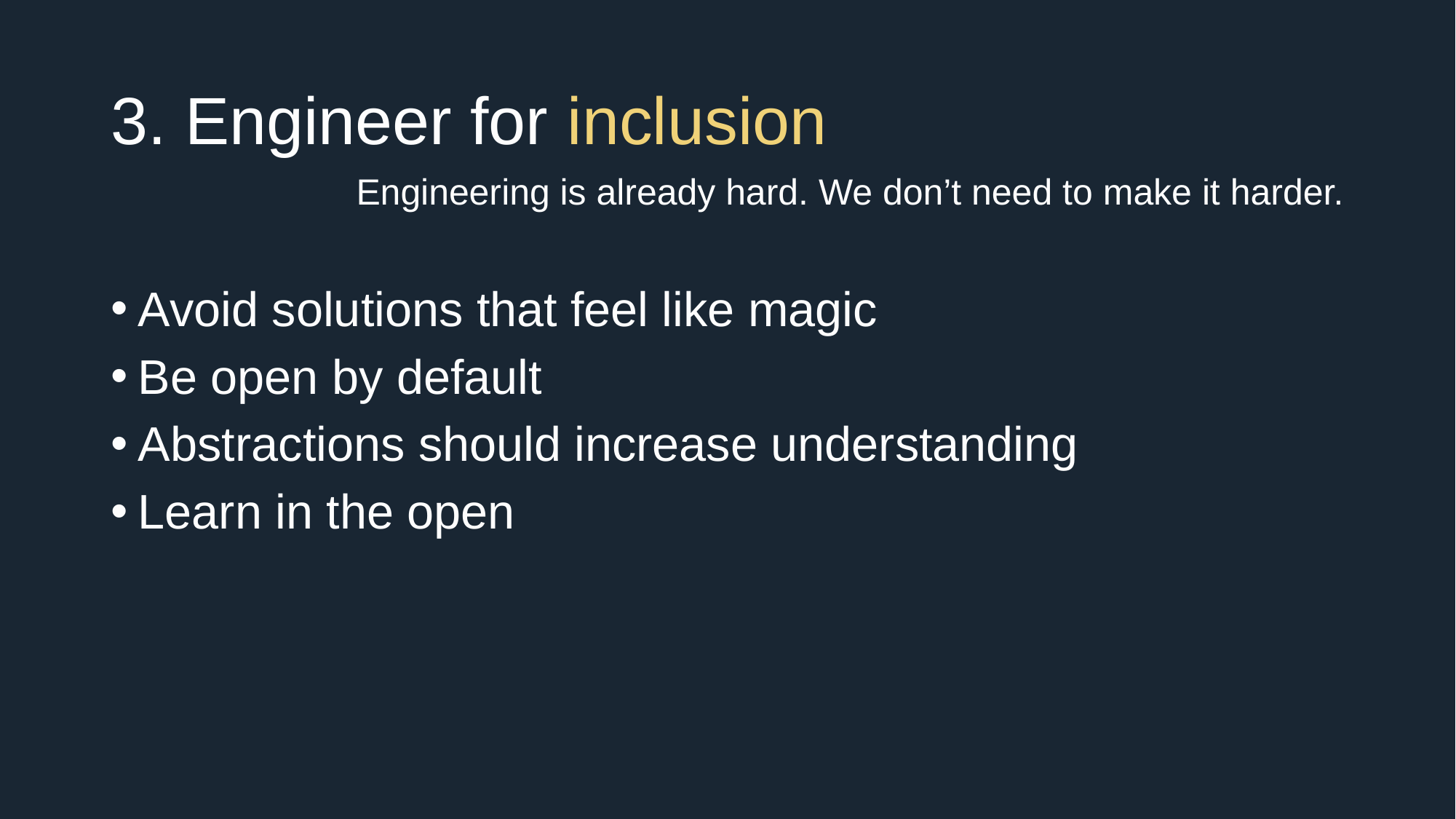

# 3. Engineer for inclusion
Engineering is already hard. We don’t need to make it harder.
Avoid solutions that feel like magic
Be open by default
Abstractions should increase understanding
Learn in the open